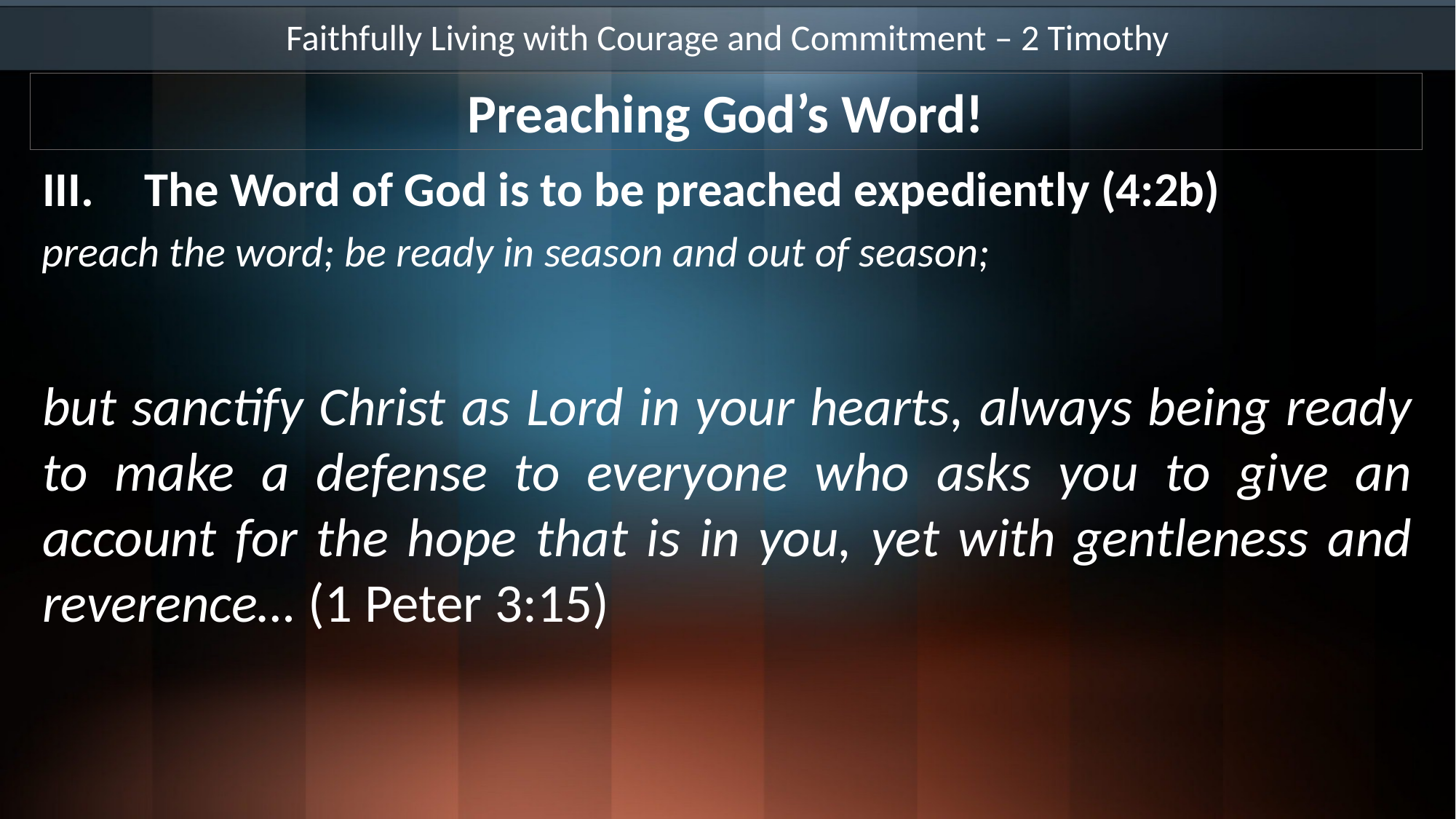

Faithfully Living with Courage and Commitment – 2 Timothy
Preaching God’s Word!
The Word of God is to be preached expediently (4:2b)
preach the word; be ready in season and out of season;
but sanctify Christ as Lord in your hearts, always being ready to make a defense to everyone who asks you to give an account for the hope that is in you, yet with gentleness and reverence… (1 Peter 3:15)